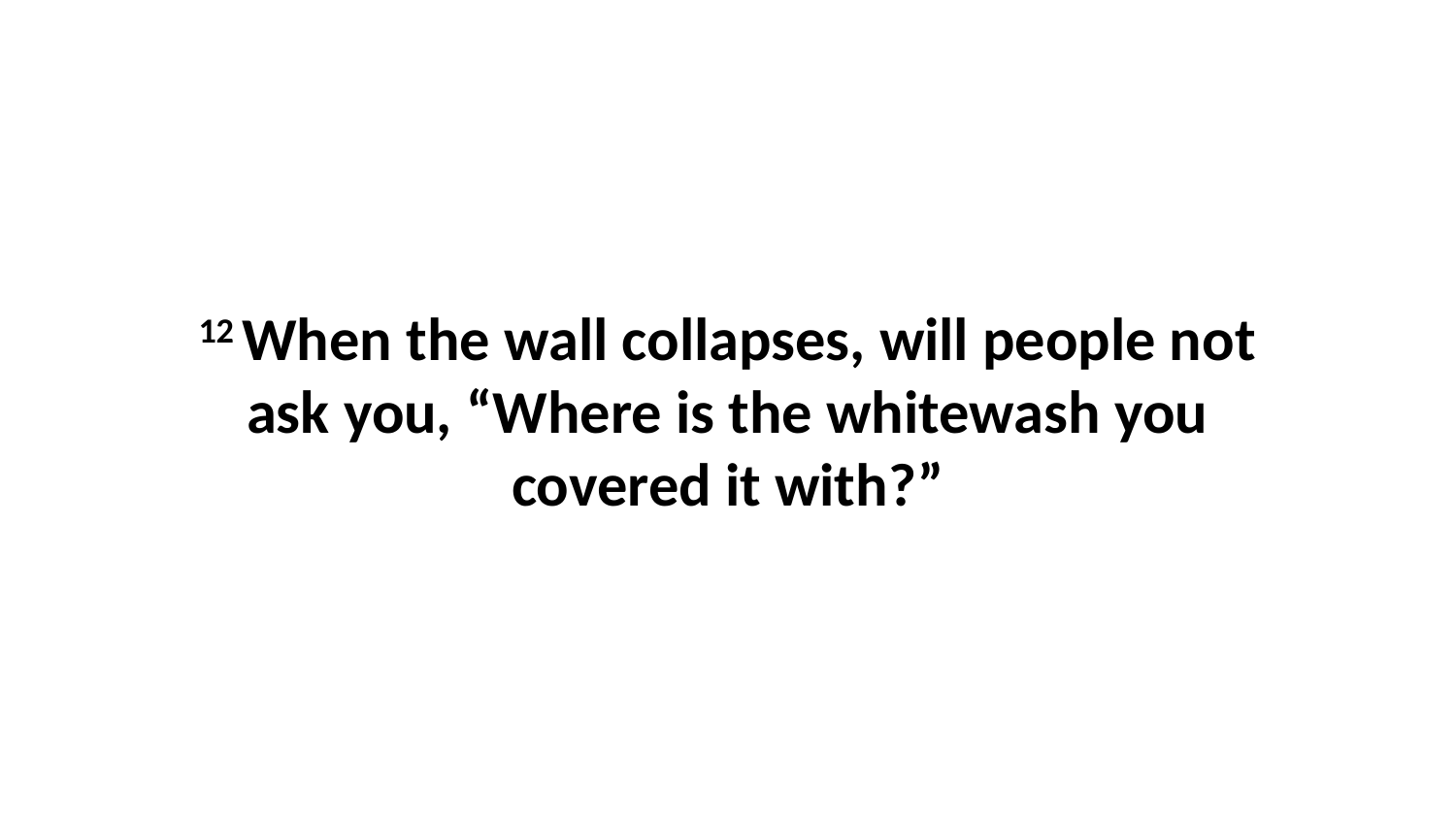

12 When the wall collapses, will people not ask you, “Where is the whitewash you covered it with?”